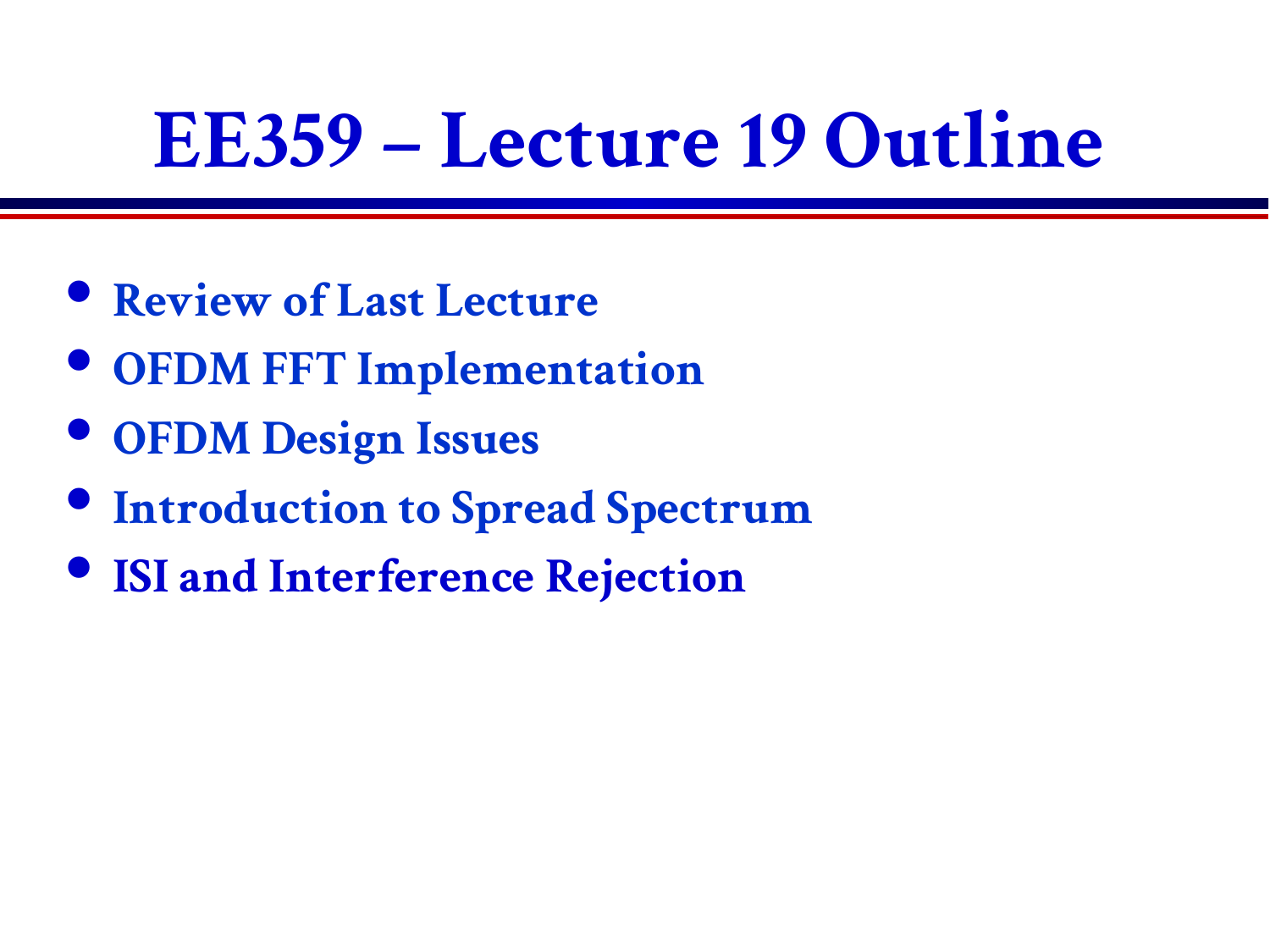

# EE359 – Lecture 19 Outline
Review of Last Lecture
OFDM FFT Implementation
OFDM Design Issues
Introduction to Spread Spectrum
ISI and Interference Rejection